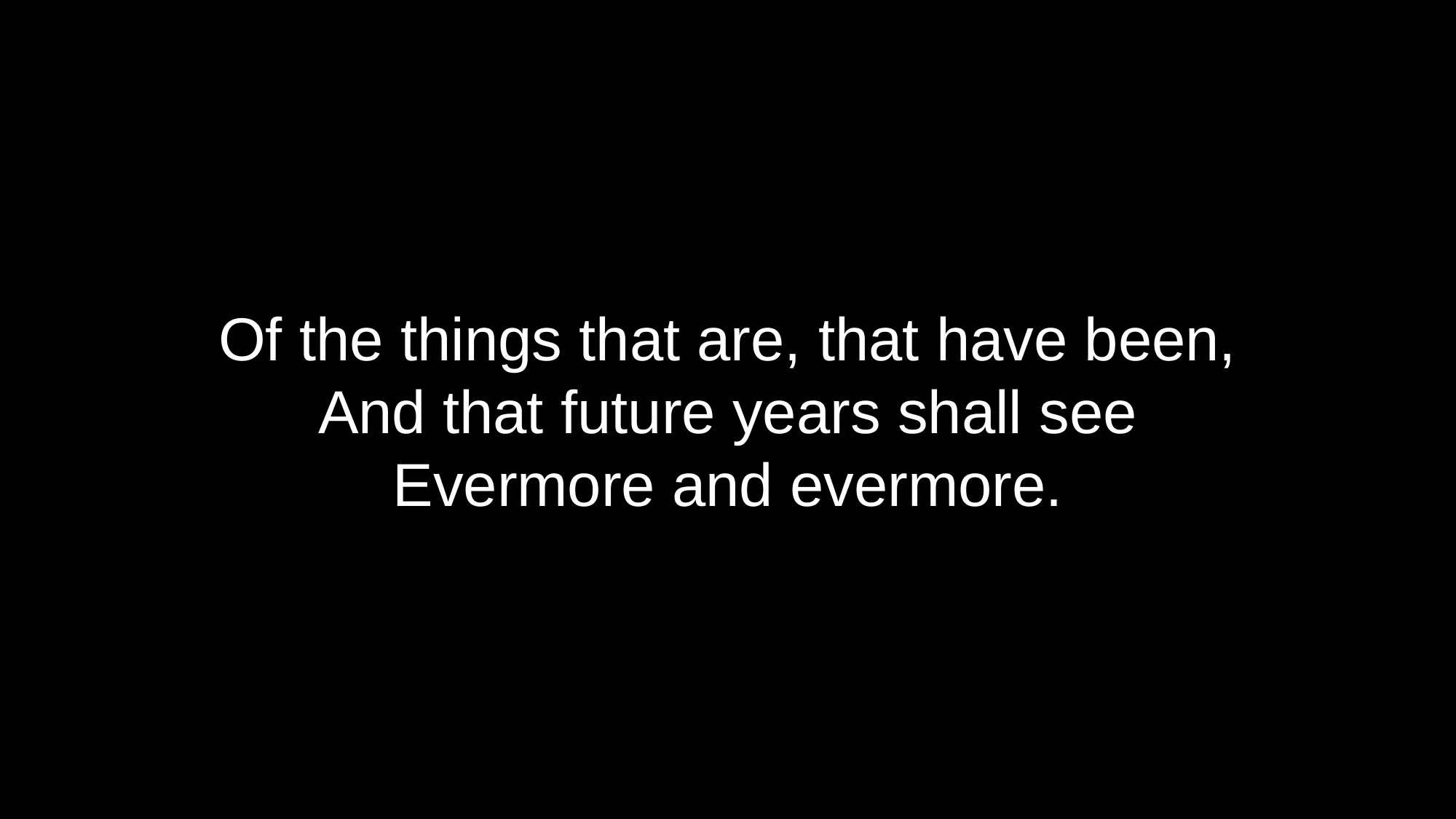

Of the things that are, that have been,
And that future years shall see
Evermore and evermore.